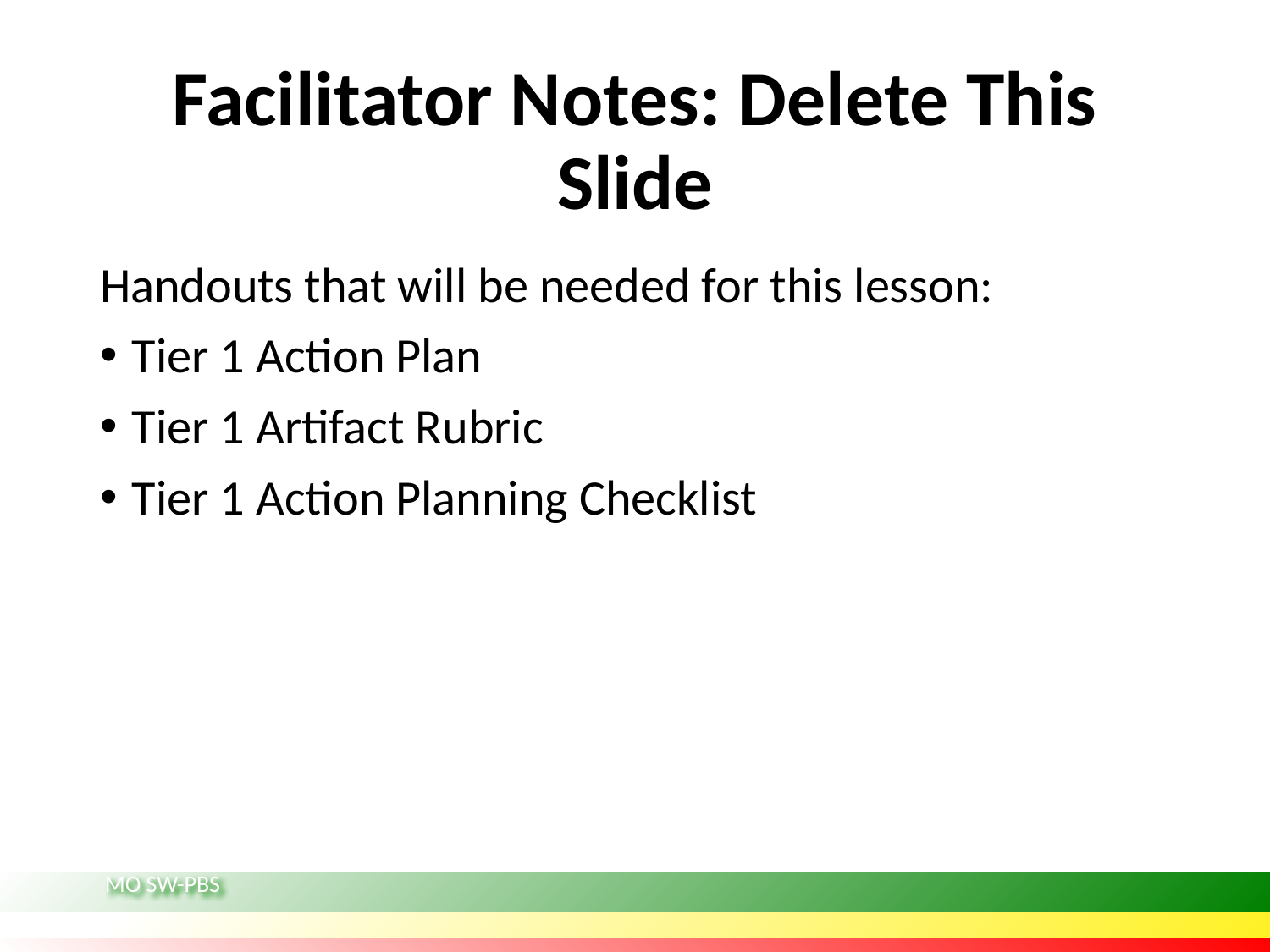

# Facilitator Notes: Delete This Slide
Handouts that will be needed for this lesson:
Tier 1 Action Plan
Tier 1 Artifact Rubric
Tier 1 Action Planning Checklist